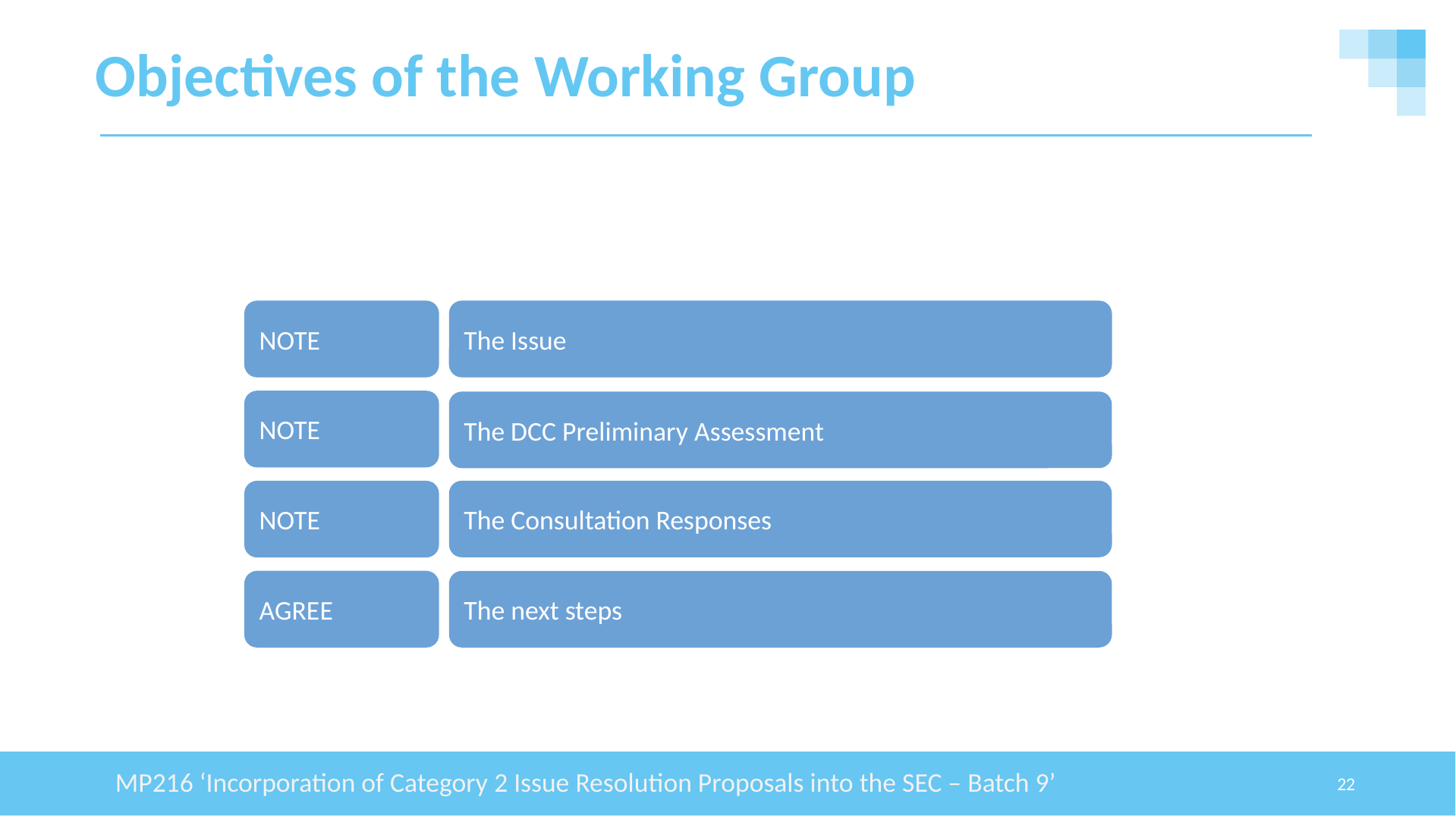

# Objectives of the Working Group
NOTE
The Issue
NOTE
The DCC Preliminary Assessment
NOTE
The Consultation Responses
AGREE
The next steps
MP216 ‘Incorporation of Category 2 Issue Resolution Proposals into the SEC – Batch 9’
22